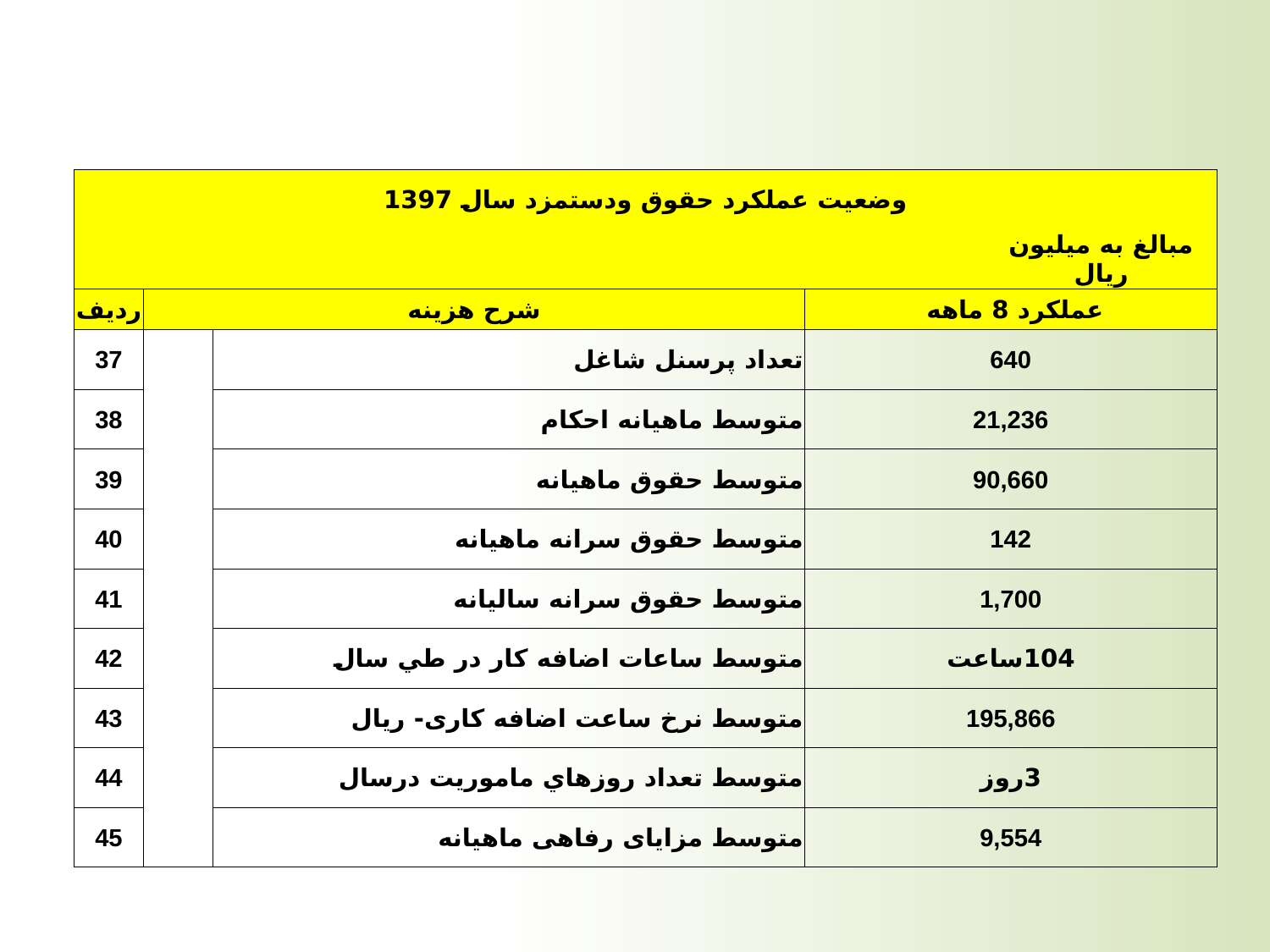

| وضعیت عملکرد حقوق ودستمزد سال 1397 |  |  |  |  |  |  |
| --- | --- | --- | --- | --- | --- | --- |
|  |  |  |  |  |  | مبالغ به میلیون ریال |
| ردیف | شرح هزینه |  |  |  | عملکرد 8 ماهه |  |
| 37 |  | تعداد پرسنل شاغل |  |  | 640 |  |
| 38 |  | متوسط ماهیانه احکام |  |  | 21,236 |  |
| 39 |  | متوسط حقوق ماهیانه |  |  | 90,660 |  |
| 40 |  | متوسط حقوق سرانه ماهیانه |  |  | 142 |  |
| 41 |  | متوسط حقوق سرانه سالیانه |  |  | 1,700 |  |
| 42 |  | متوسط ساعات اضافه كار در طي سال |  |  | 104ساعت |  |
| 43 |  | متوسط نرخ ساعت اضافه کاری- ریال |  |  | 195,866 |  |
| 44 |  | متوسط تعداد روزهاي ماموريت درسال |  |  | 3روز |  |
| 45 |  | متوسط مزایای رفاهی ماهیانه |  |  | 9,554 |  |